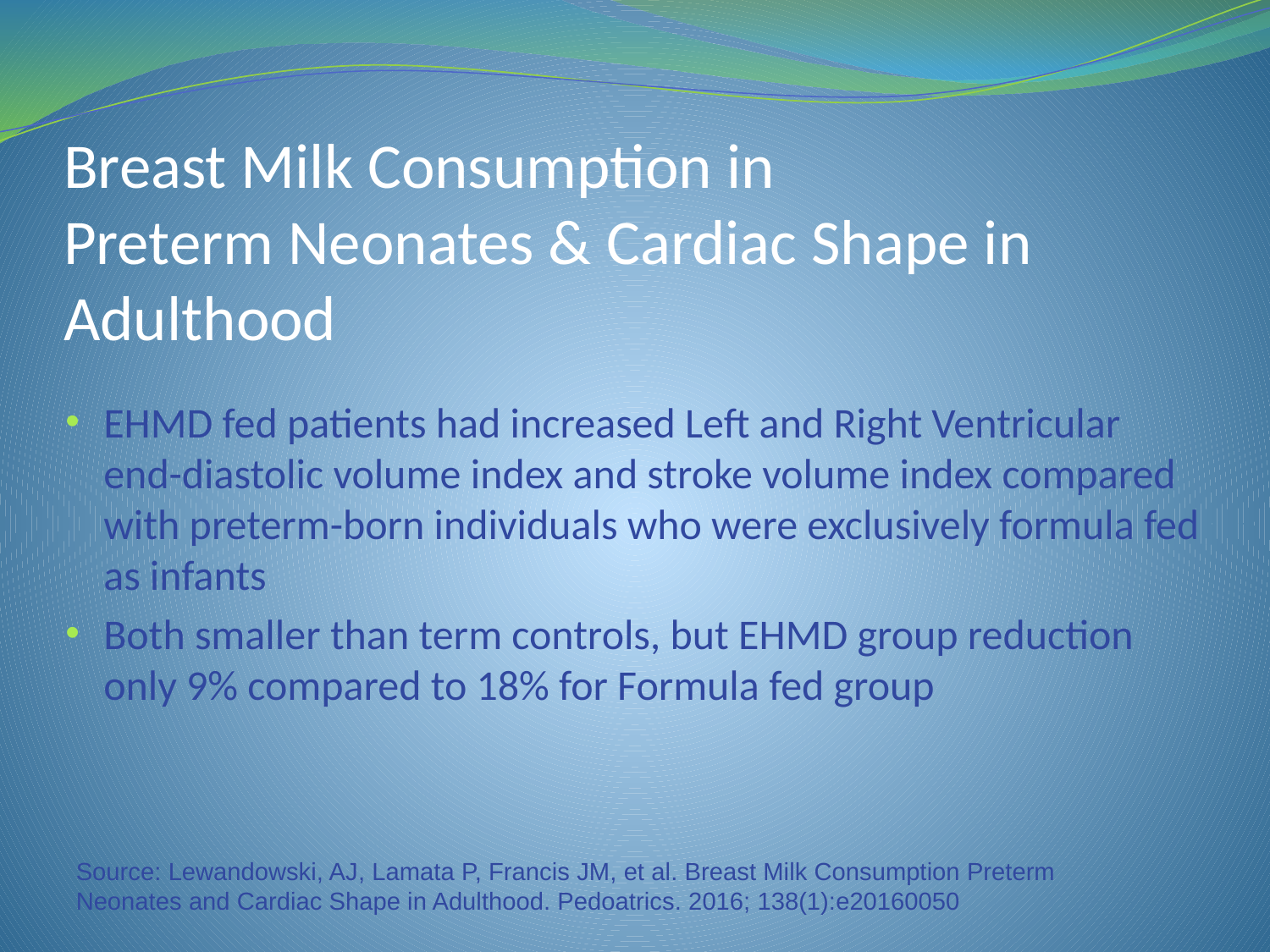

# Breast Milk Consumption in Preterm Neonates & Cardiac Shape in Adulthood
EHMD fed patients had increased Left and Right Ventricular end-diastolic volume index and stroke volume index compared with preterm-born individuals who were exclusively formula fed as infants
Both smaller than term controls, but EHMD group reduction only 9% compared to 18% for Formula fed group

Source: Lewandowski, AJ, Lamata P, Francis JM, et al. Breast Milk Consumption Preterm Neonates and Cardiac Shape in Adulthood. Pedoatrics. 2016; 138(1):e20160050